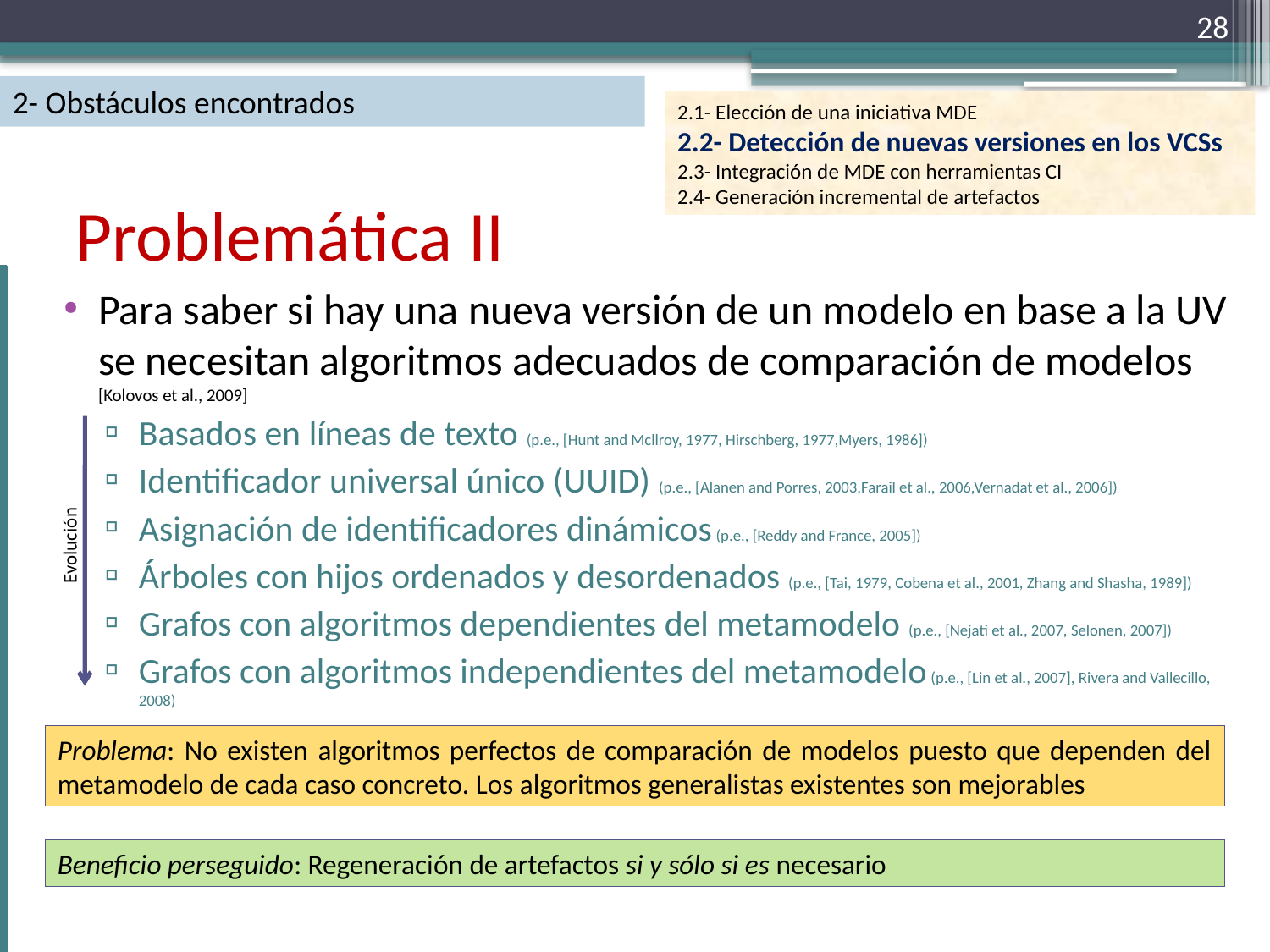

28
2- Obstáculos encontrados
2.1- Elección de una iniciativa MDE
2.2- Detección de nuevas versiones en los VCSs
2.3- Integración de MDE con herramientas CI
2.4- Generación incremental de artefactos
# Problemática II

Para saber si hay una nueva versión de un modelo en base a la UV se necesitan algoritmos adecuados de comparación de modelos [Kolovos et al., 2009]
Basados en líneas de texto (p.e., [Hunt and Mcllroy, 1977, Hirschberg, 1977,Myers, 1986])
Identificador universal único (UUID) (p.e., [Alanen and Porres, 2003,Farail et al., 2006,Vernadat et al., 2006])
Asignación de identificadores dinámicos (p.e., [Reddy and France, 2005])
Árboles con hijos ordenados y desordenados (p.e., [Tai, 1979, Cobena et al., 2001, Zhang and Shasha, 1989])
Grafos con algoritmos dependientes del metamodelo (p.e., [Nejati et al., 2007, Selonen, 2007])
Grafos con algoritmos independientes del metamodelo (p.e., [Lin et al., 2007], Rivera and Vallecillo, 2008)

Evolución
Problema: No existen algoritmos perfectos de comparación de modelos puesto que dependen del metamodelo de cada caso concreto. Los algoritmos generalistas existentes son mejorables
Beneficio perseguido: Regeneración de artefactos si y sólo si es necesario